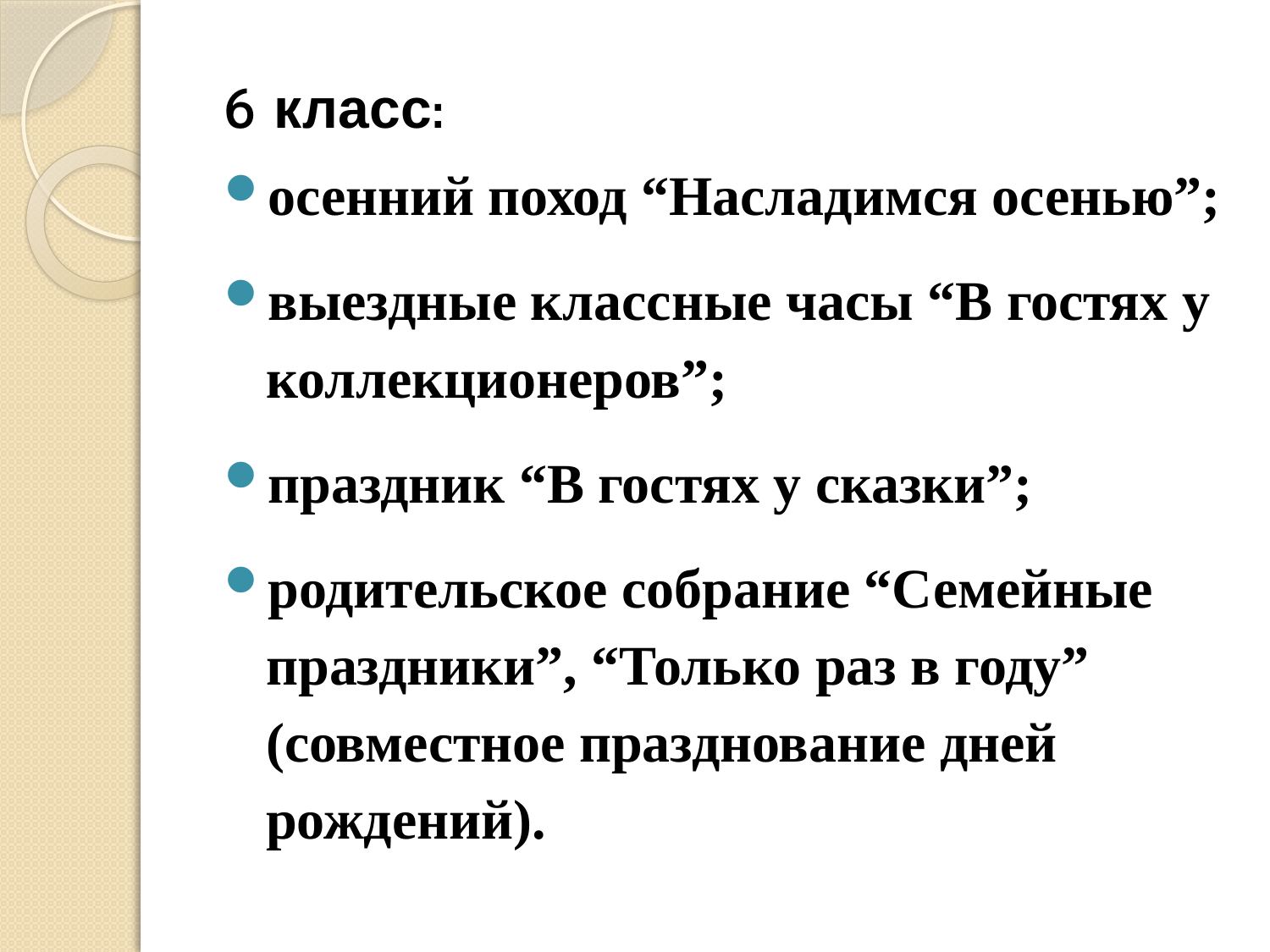

6 класс:
осенний поход “Насладимся осенью”;
выездные классные часы “В гостях у коллекционеров”;
праздник “В гостях у сказки”;
родительское собрание “Семейные праздники”, “Только раз в году” (совместное празднование дней рождений).